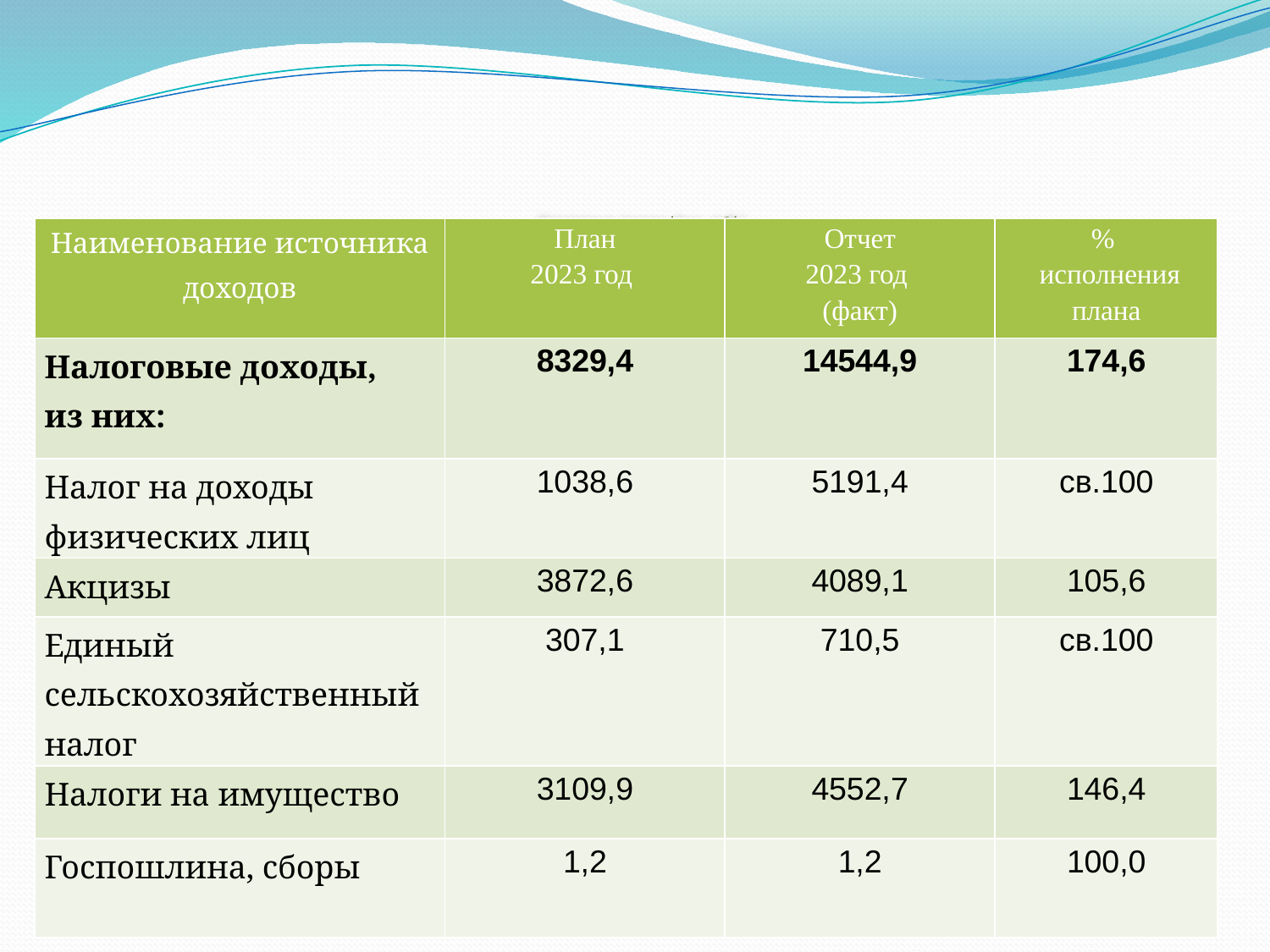

# Налоговые доходы (тыс. руб.)
| Наименование источника доходов | План 2023 год | Отчет 2023 год (факт) | % исполнения плана |
| --- | --- | --- | --- |
| Налоговые доходы, из них: | 8329,4 | 14544,9 | 174,6 |
| Налог на доходы физических лиц | 1038,6 | 5191,4 | св.100 |
| Акцизы | 3872,6 | 4089,1 | 105,6 |
| Единый сельскохозяйственный налог | 307,1 | 710,5 | св.100 |
| Налоги на имущество | 3109,9 | 4552,7 | 146,4 |
| Госпошлина, сборы | 1,2 | 1,2 | 100,0 |